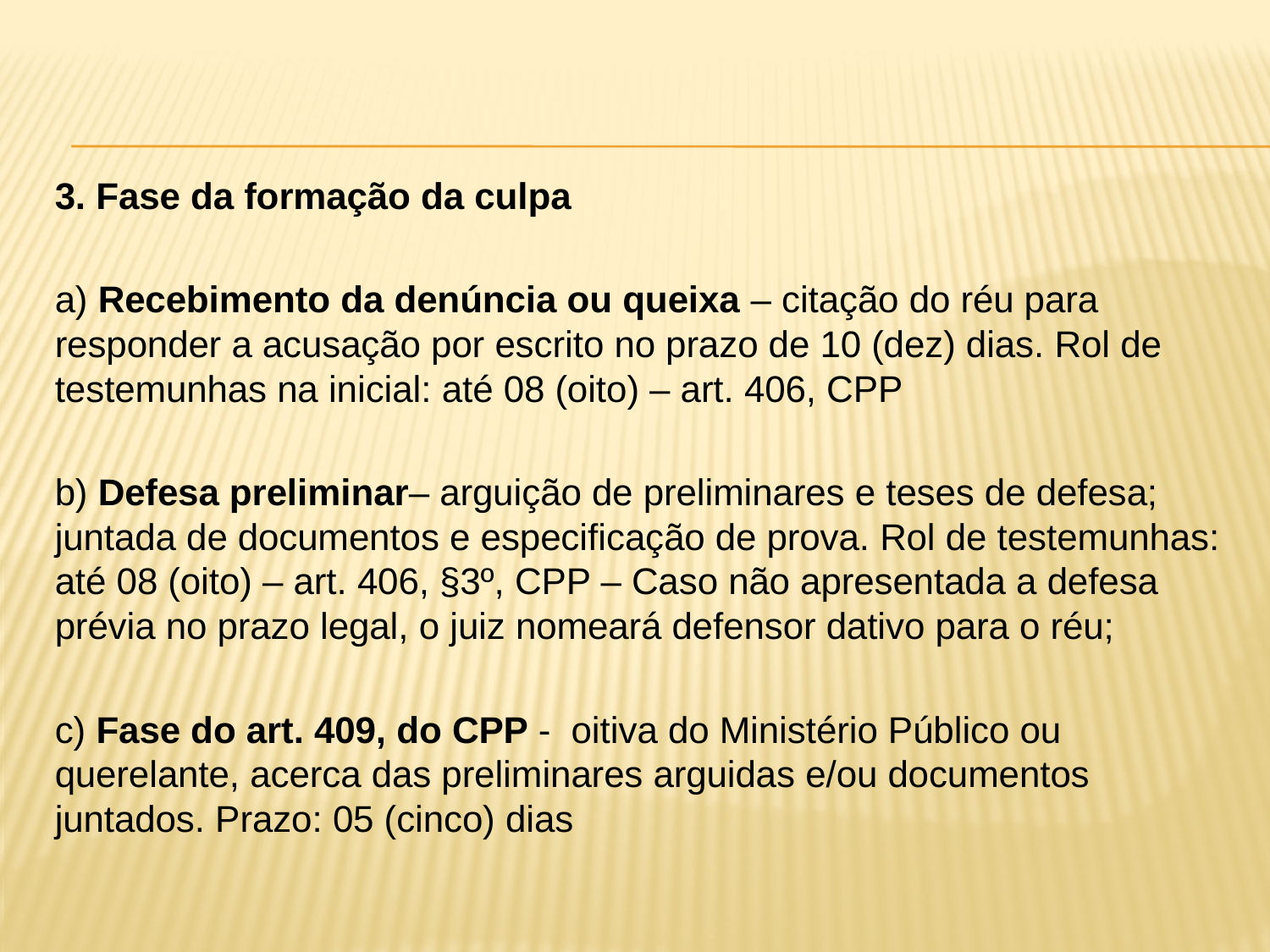

3. Fase da formação da culpa

a) Recebimento da denúncia ou queixa – citação do réu para responder a acusação por escrito no prazo de 10 (dez) dias. Rol de testemunhas na inicial: até 08 (oito) – art. 406, CPP

b) Defesa preliminar– arguição de preliminares e teses de defesa; juntada de documentos e especificação de prova. Rol de testemunhas: até 08 (oito) – art. 406, §3º, CPP – Caso não apresentada a defesa prévia no prazo legal, o juiz nomeará defensor dativo para o réu;

c) Fase do art. 409, do CPP -  oitiva do Ministério Público ou querelante, acerca das preliminares arguidas e/ou documentos juntados. Prazo: 05 (cinco) dias